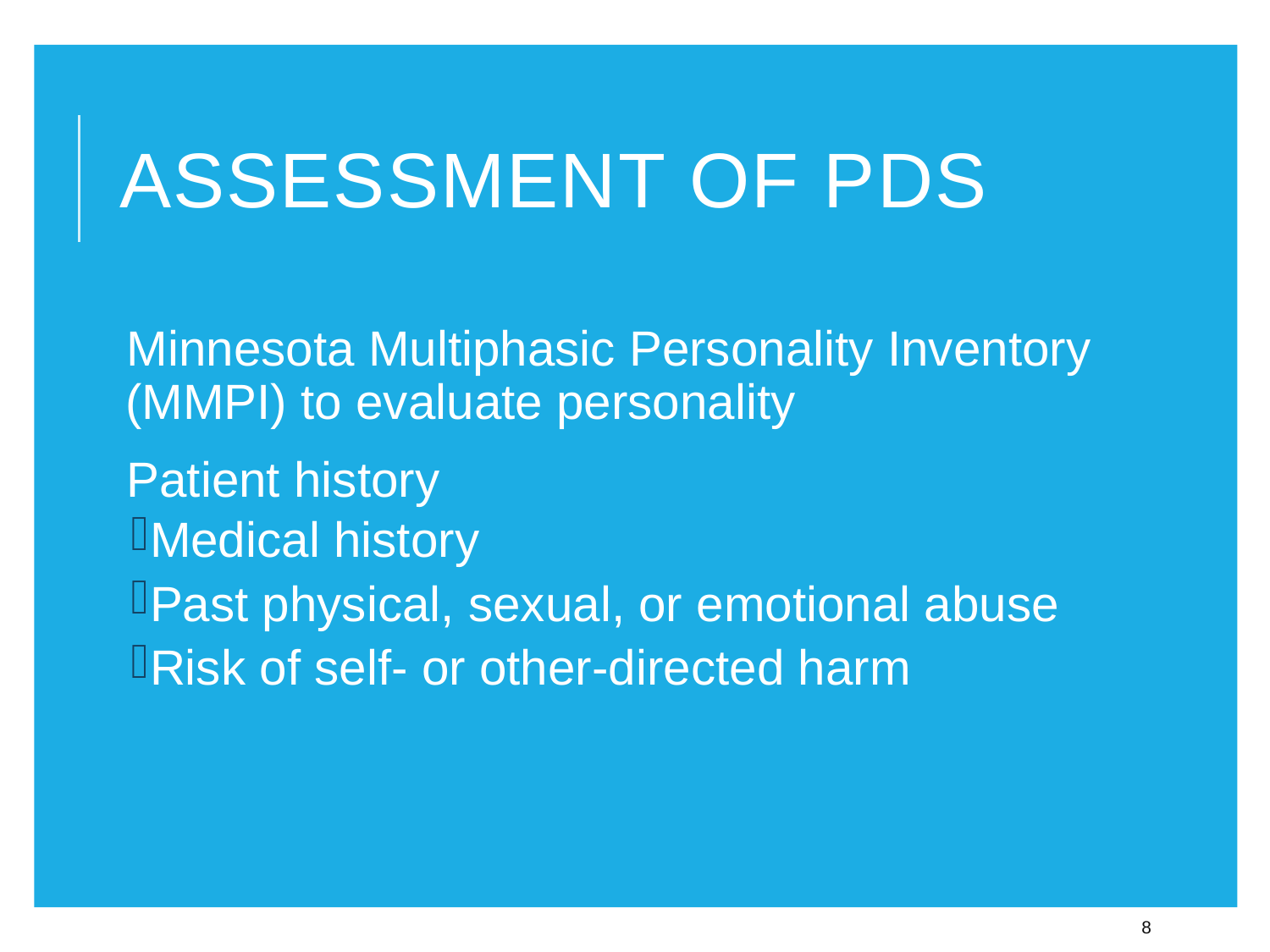

# Assessment of PDs
Minnesota Multiphasic Personality Inventory (MMPI) to evaluate personality
Patient history
Medical history
Past physical, sexual, or emotional abuse
Risk of self- or other-directed harm
8